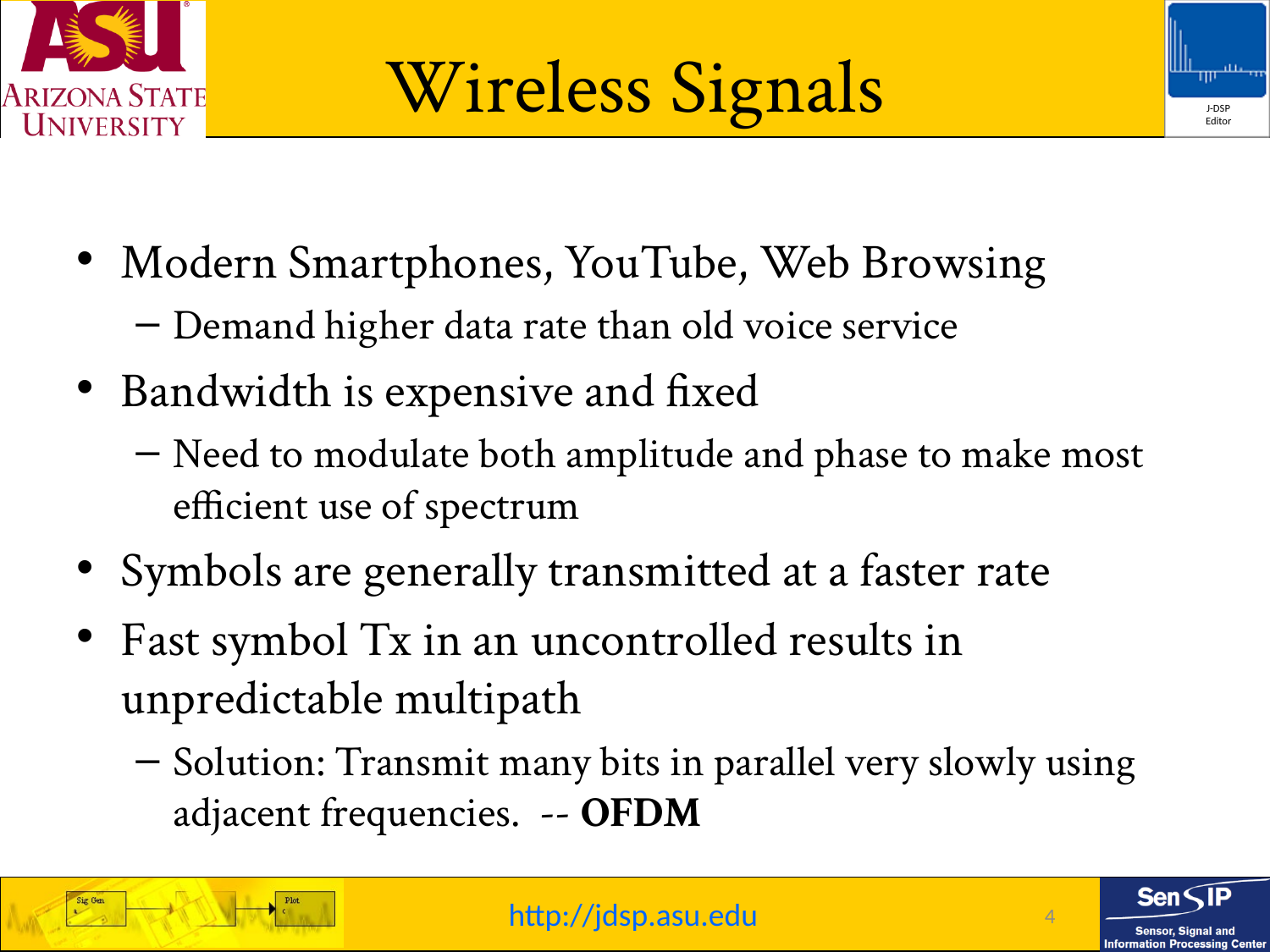

# Wireless Signals
Modern Smartphones, YouTube, Web Browsing
Demand higher data rate than old voice service
Bandwidth is expensive and fixed
Need to modulate both amplitude and phase to make most efficient use of spectrum
Symbols are generally transmitted at a faster rate
Fast symbol Tx in an uncontrolled results in unpredictable multipath
Solution: Transmit many bits in parallel very slowly using adjacent frequencies.  -- OFDM
4